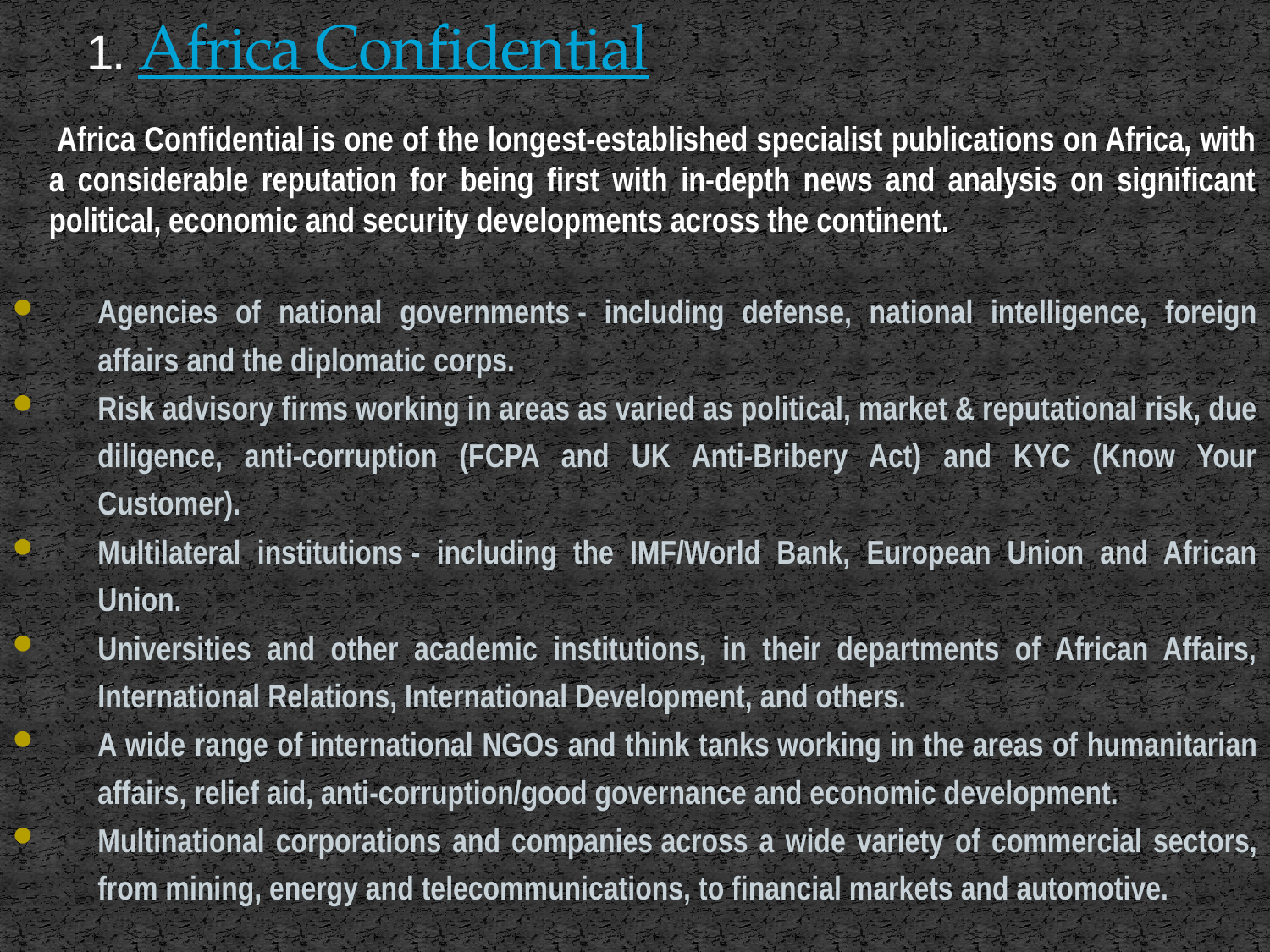

# 1. Africa Confidential

     Africa Confidential is one of the longest-established specialist publications on Africa, with a considerable reputation for being first with in-depth news and analysis on significant political, economic and security developments across the continent.

Agencies of national governments - including defense, national intelligence, foreign affairs and the diplomatic corps.
Risk advisory firms working in areas as varied as political, market & reputational risk, due diligence, anti-corruption (FCPA and UK Anti-Bribery Act) and KYC (Know Your Customer).
Multilateral institutions - including the IMF/World Bank, European Union and African Union.
Universities and other academic institutions, in their departments of African Affairs, International Relations, International Development, and others.
A wide range of international NGOs and think tanks working in the areas of humanitarian affairs, relief aid, anti-corruption/good governance and economic development.
Multinational corporations and companies across a wide variety of commercial sectors, from mining, energy and telecommunications, to financial markets and automotive.